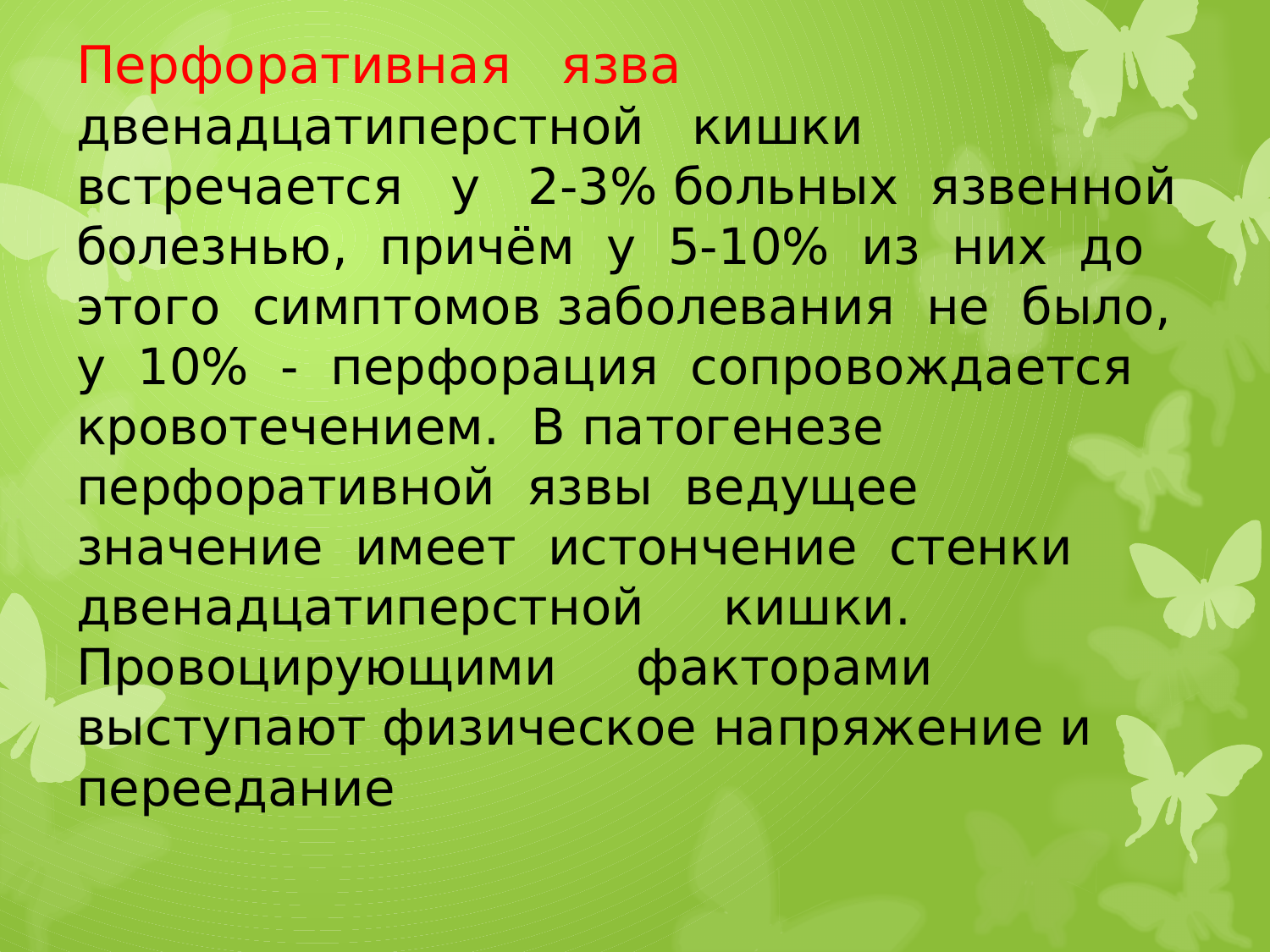

# Перфоративная   язва   двенадцатиперстной   кишки   встречается   у   2-3% больных  язвенной  болезнью,  причём  у  5-10%  из  них  до  этого  симптомов заболевания  не  было,  у  10%  -  перфорация  сопровождается  кровотечением.  В патогенезе  перфоративной  язвы  ведущее  значение  имеет  истончение  стенки двенадцатиперстной     кишки.     Провоцирующими     факторами     выступают физическое напряжение и переедание